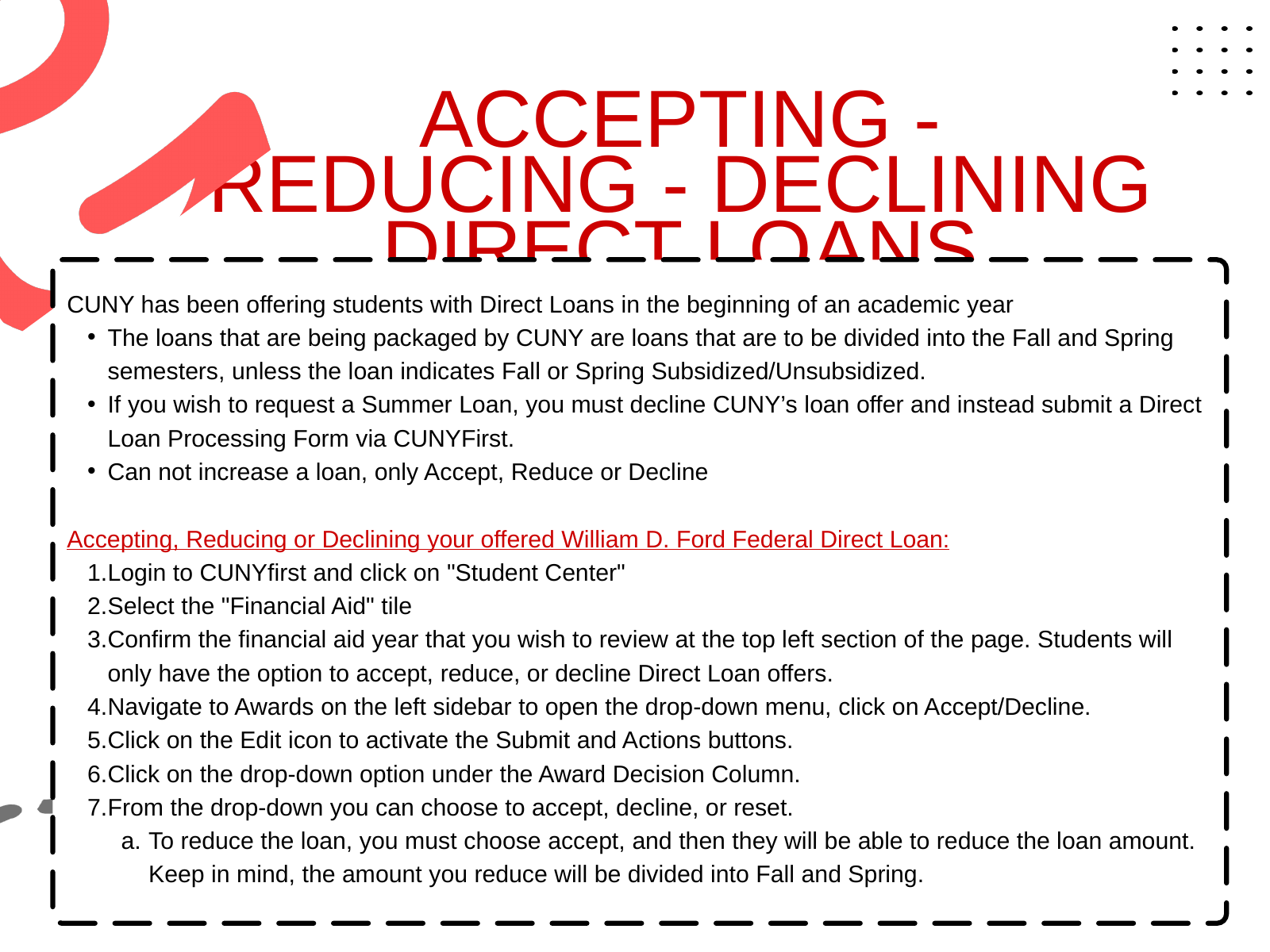

ACCEPTING - REDUCING - DECLINING
DIRECT LOANS OFFERED BY CUNY

CUNY has been offering students with Direct Loans in the beginning of an academic year
The loans that are being packaged by CUNY are loans that are to be divided into the Fall and Spring semesters, unless the loan indicates Fall or Spring Subsidized/Unsubsidized.
If you wish to request a Summer Loan, you must decline CUNY’s loan offer and instead submit a Direct Loan Processing Form via CUNYFirst.
Can not increase a loan, only Accept, Reduce or Decline

Accepting, Reducing or Declining your offered William D. Ford Federal Direct Loan:
Login to CUNYfirst and click on "Student Center"
Select the "Financial Aid" tile
Confirm the financial aid year that you wish to review at the top left section of the page. Students will only have the option to accept, reduce, or decline Direct Loan offers.
Navigate to Awards on the left sidebar to open the drop-down menu, click on Accept/Decline.
Click on the Edit icon to activate the Submit and Actions buttons.
Click on the drop-down option under the Award Decision Column.
From the drop-down you can choose to accept, decline, or reset.
To reduce the loan, you must choose accept, and then they will be able to reduce the loan amount. Keep in mind, the amount you reduce will be divided into Fall and Spring.